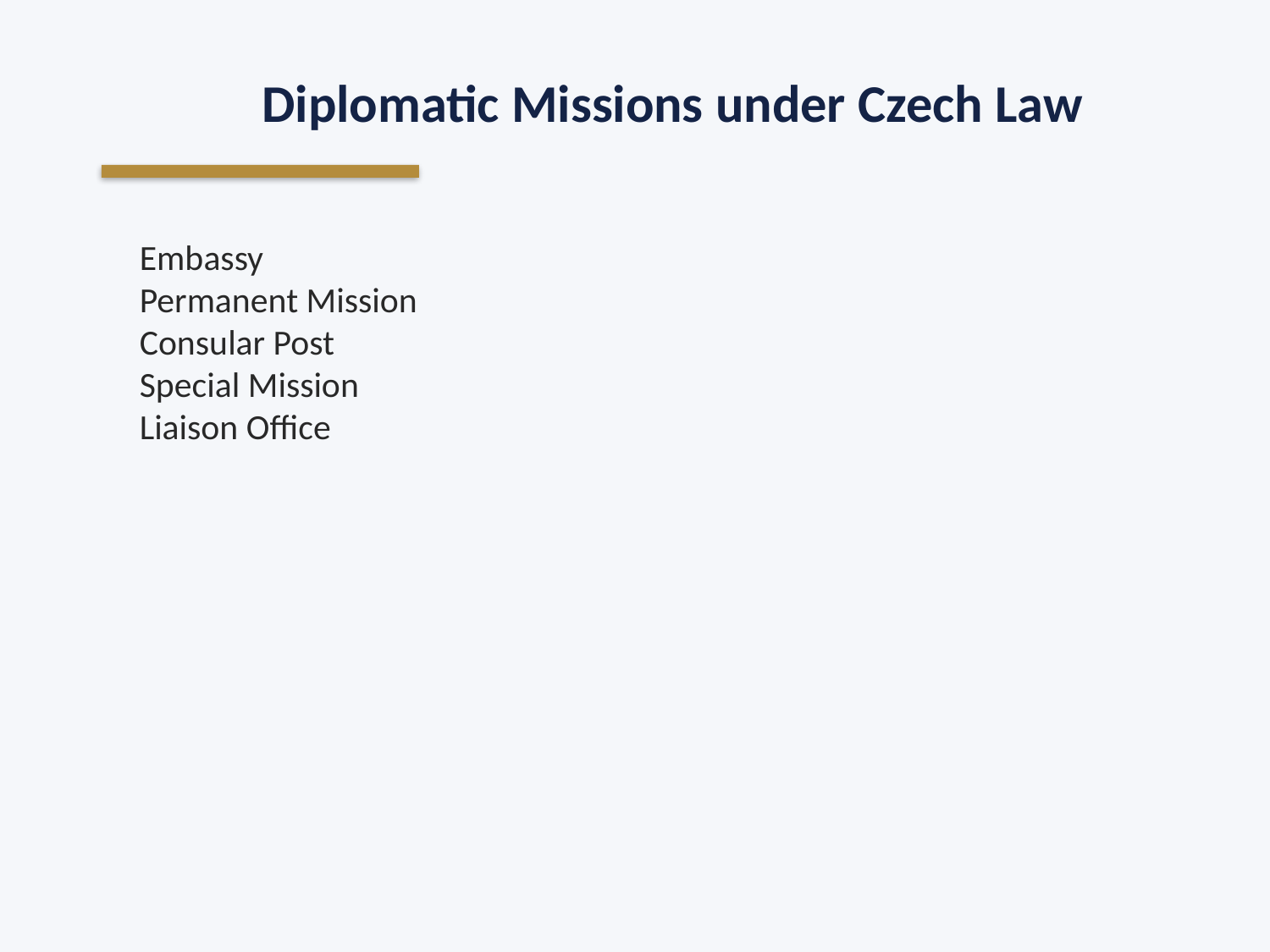

Diplomatic Missions under Czech Law

Embassy
Permanent Mission
Consular Post
Special Mission
Liaison Office